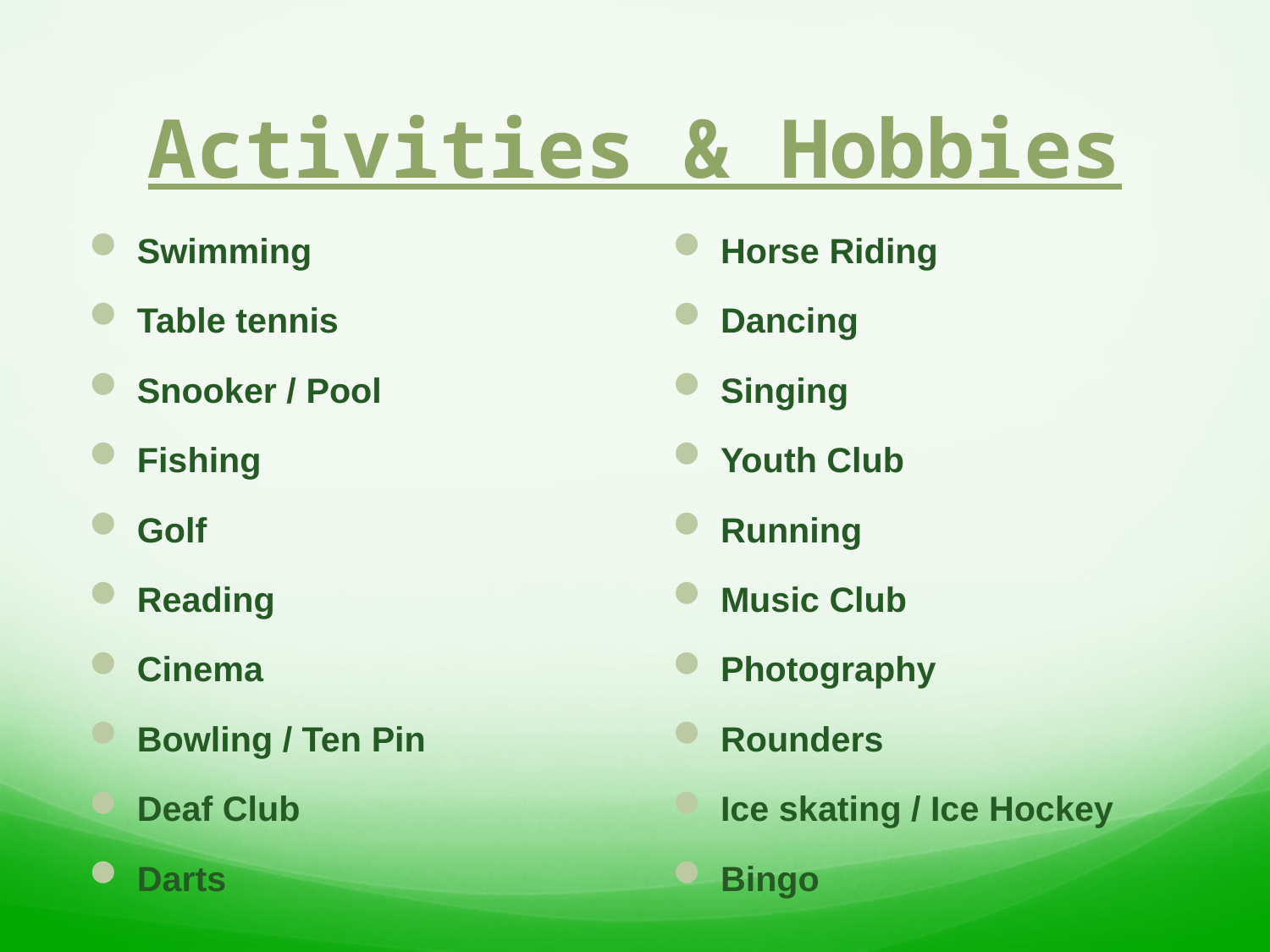

# Activities & Hobbies
Swimming
Table tennis
Snooker / Pool
Fishing
Golf
Reading
Cinema
Bowling / Ten Pin
Deaf Club
Darts

Horse Riding
Dancing
Singing
Youth Club
Running
Music Club
Photography
Rounders
Ice skating / Ice Hockey
Bingo